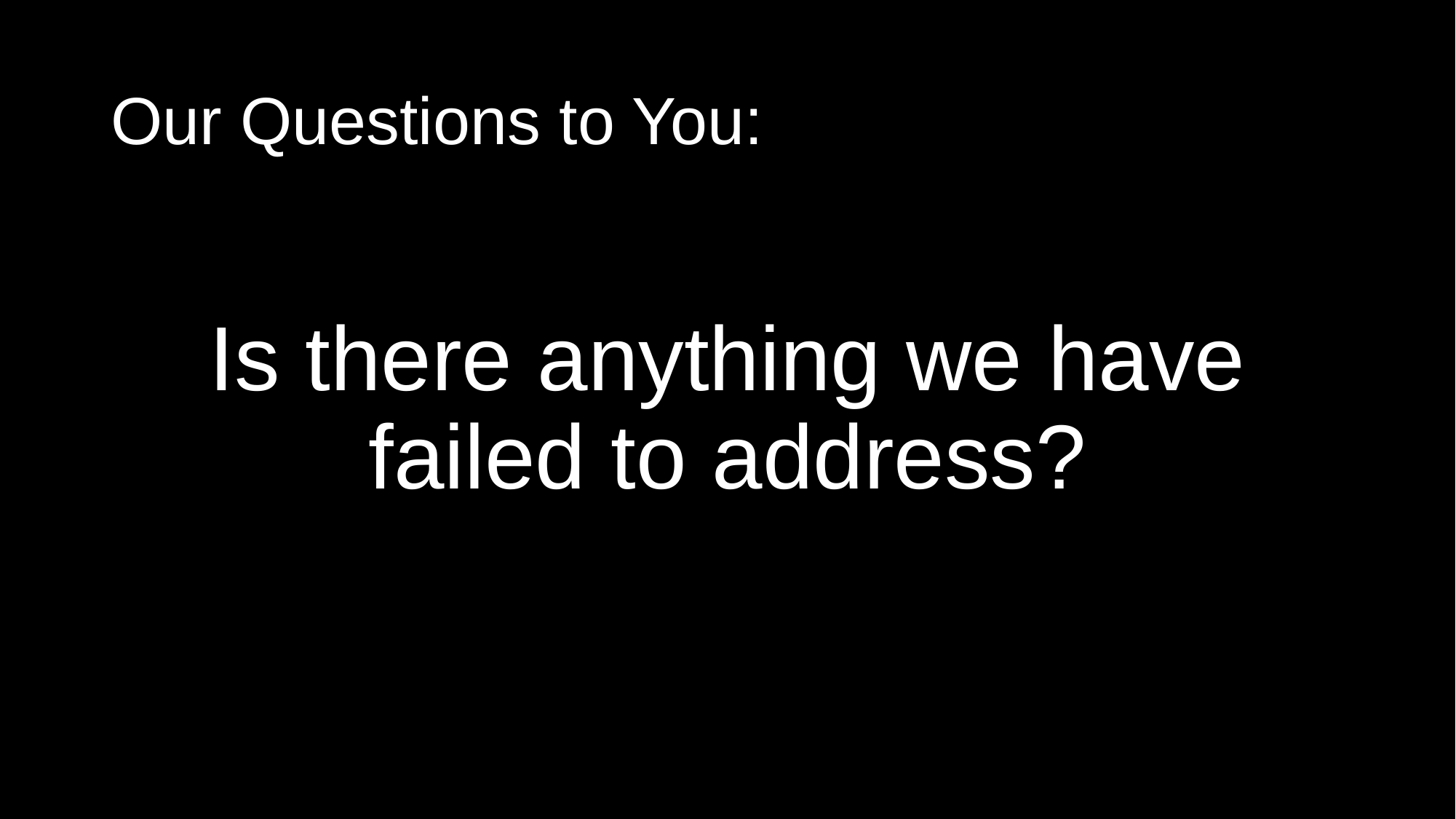

# Our Questions to You:
Is there anything we have failed to address?